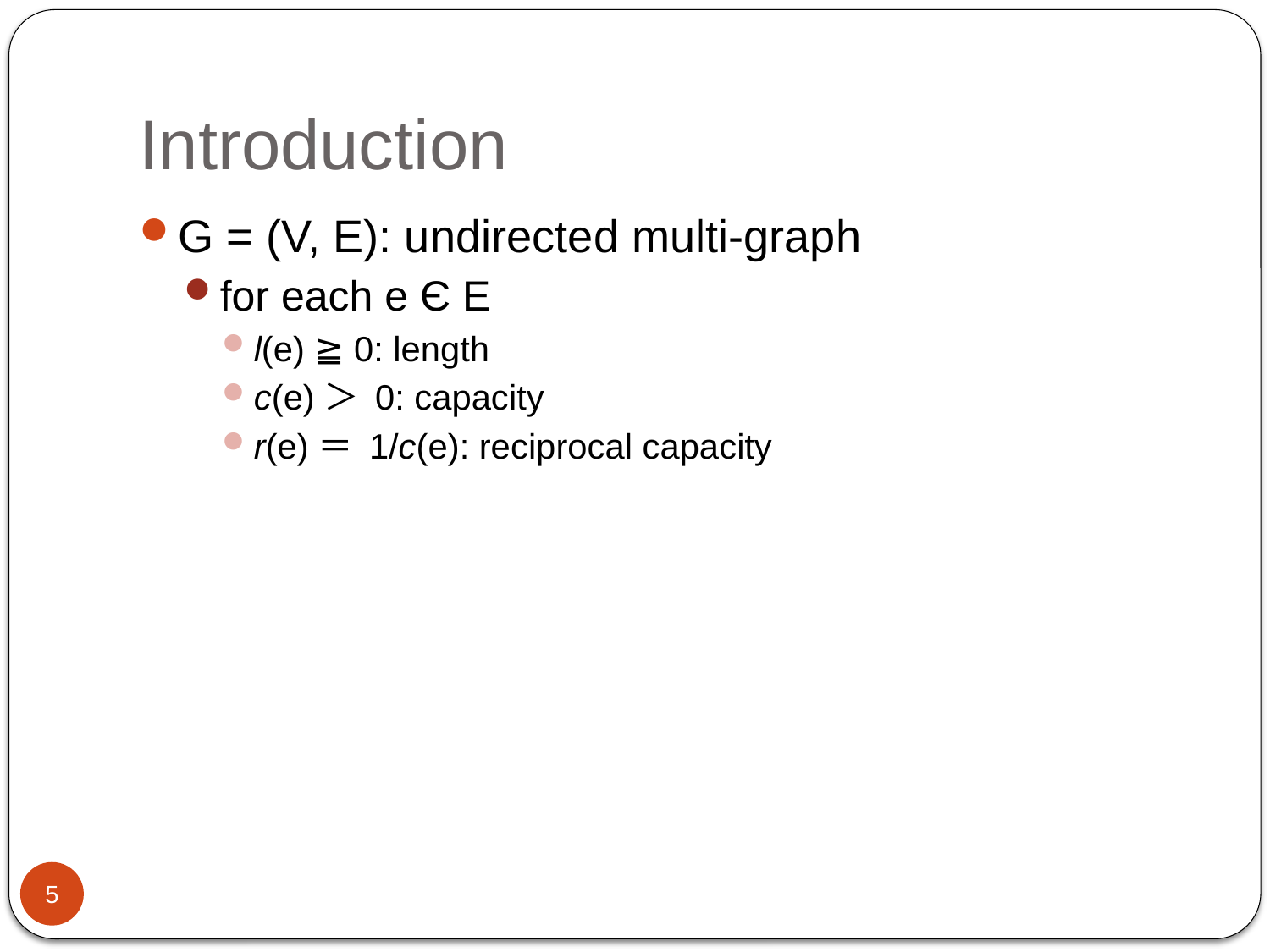

# Introduction
G = (V, E): undirected multi-graph
for each e Є E
l(e) ≧ 0: length
c(e)＞ 0: capacity
r(e)＝ 1/c(e): reciprocal capacity

5